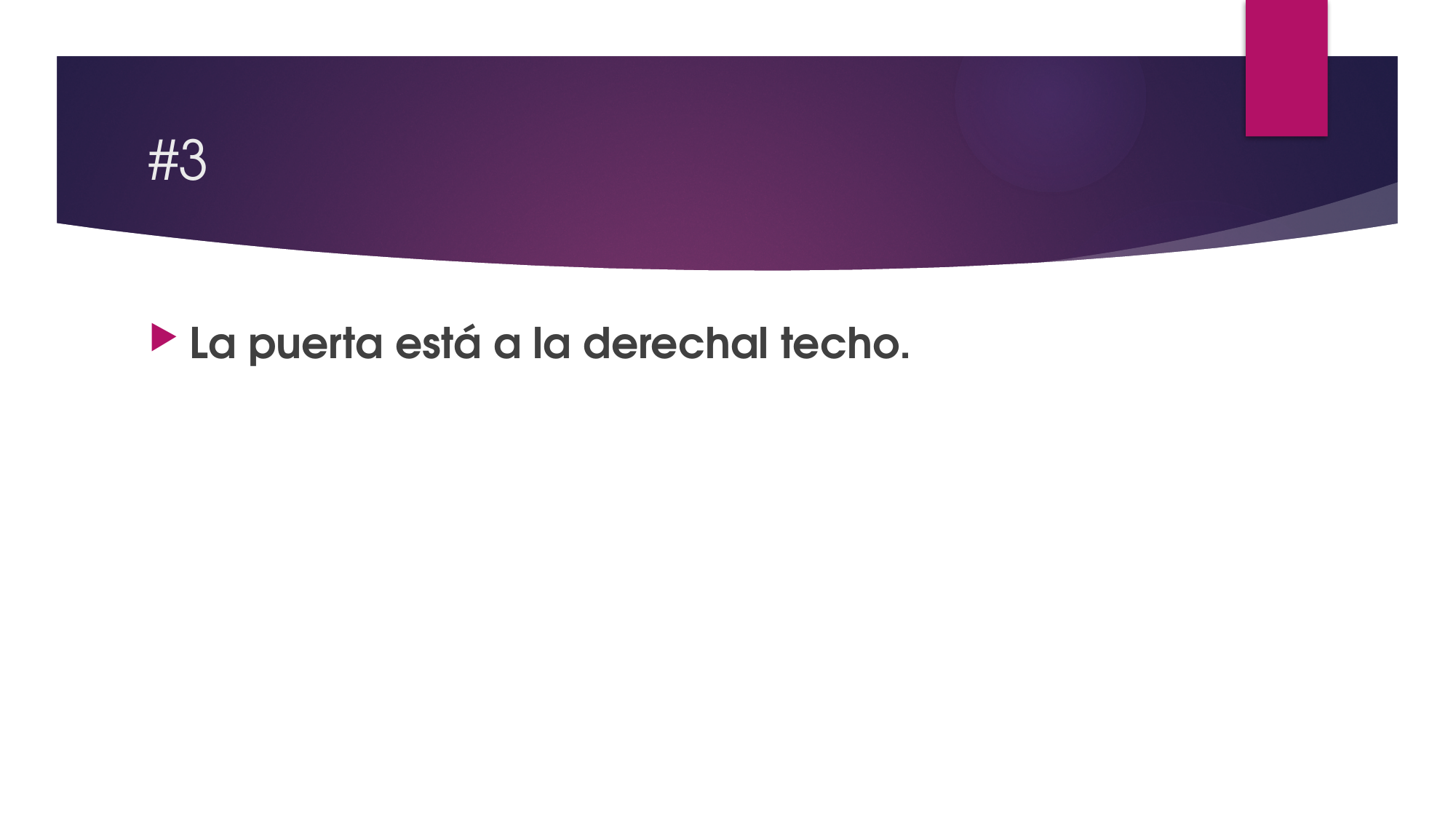

# #3
La puerta está a la derechal techo.